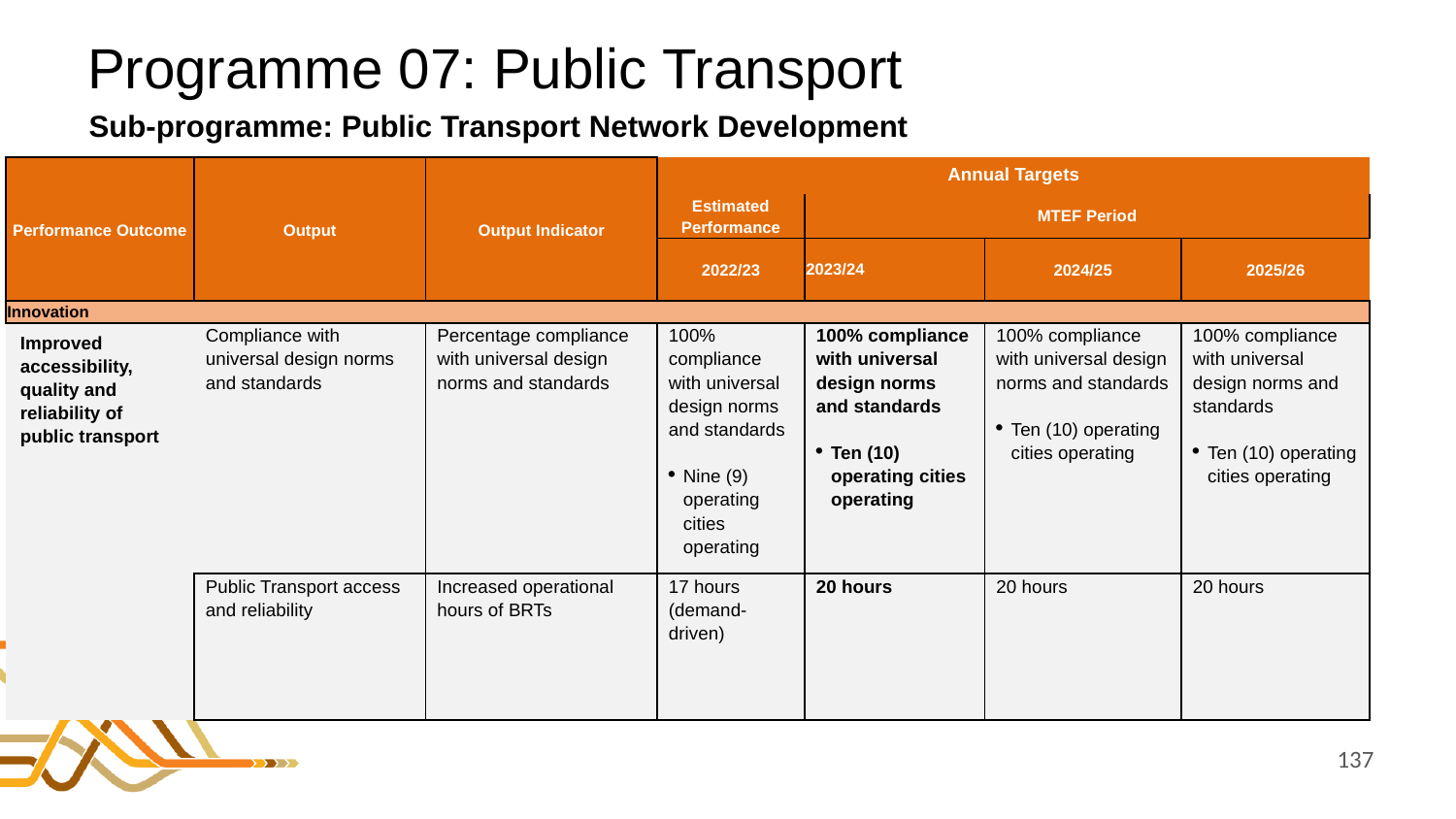

# Programme 07: Public Transport

Sub-programme: Public Transport Network Development

| Performance Outcome | Output | Output Indicator | Annual Targets |  |  |  |
| --- | --- | --- | --- | --- | --- | --- |
|  |  |  | Estimated Performance | MTEF Period |  |  |
|  |  |  | 2022/23 | 2023/24 | 2024/25 | 2025/26 |
| Innovation |  |  |  |  |  |  |
| Improved accessibility, quality and reliability of public transport | Compliance with universal design norms and standards | Percentage compliance with universal design norms and standards | 100% compliance with universal design norms and standards   Nine (9) operating cities operating | 100% compliance with universal design norms and standards   Ten (10) operating cities operating | 100% compliance with universal design norms and standards   Ten (10) operating cities operating | 100% compliance with universal design norms and standards   Ten (10) operating cities operating |
|  | Public Transport access and reliability | Increased operational hours of BRTs | 17 hours (demand-driven) | 20 hours | 20 hours | 20 hours |
137